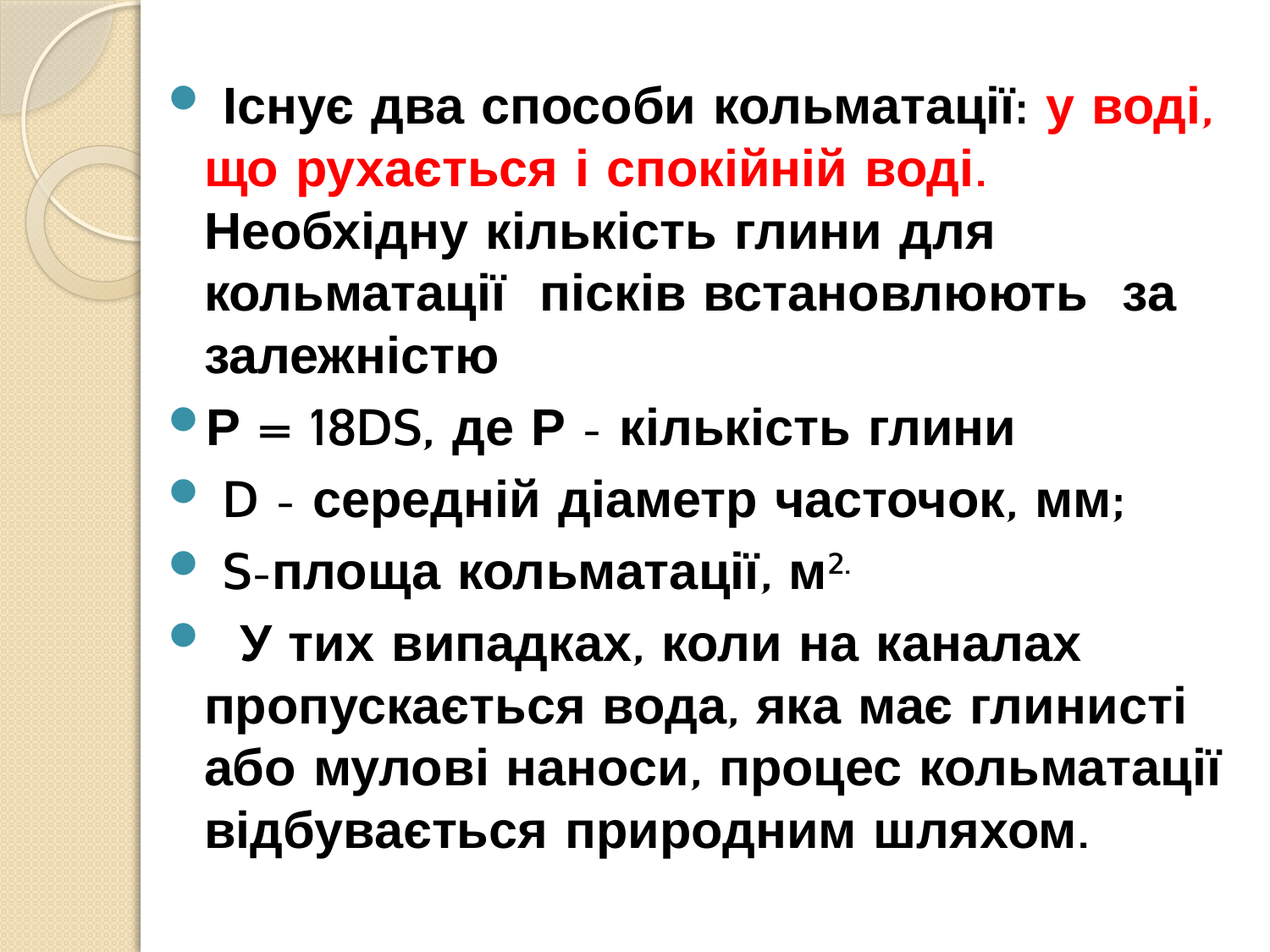

Існує два способи кольматації: у воді, що рухається і спокійній воді. Необхідну кількість глини для кольматації  пісків встановлюють  за залежністю
Р = 18DS, де Р - кількість глини
 D - середній діаметр часточок, мм;
 S-площа кольматації, м2.
  У тих випадках, коли на каналах пропускається вода, яка має глинисті або мулові наноси, процес кольматації відбувається природним шляхом.